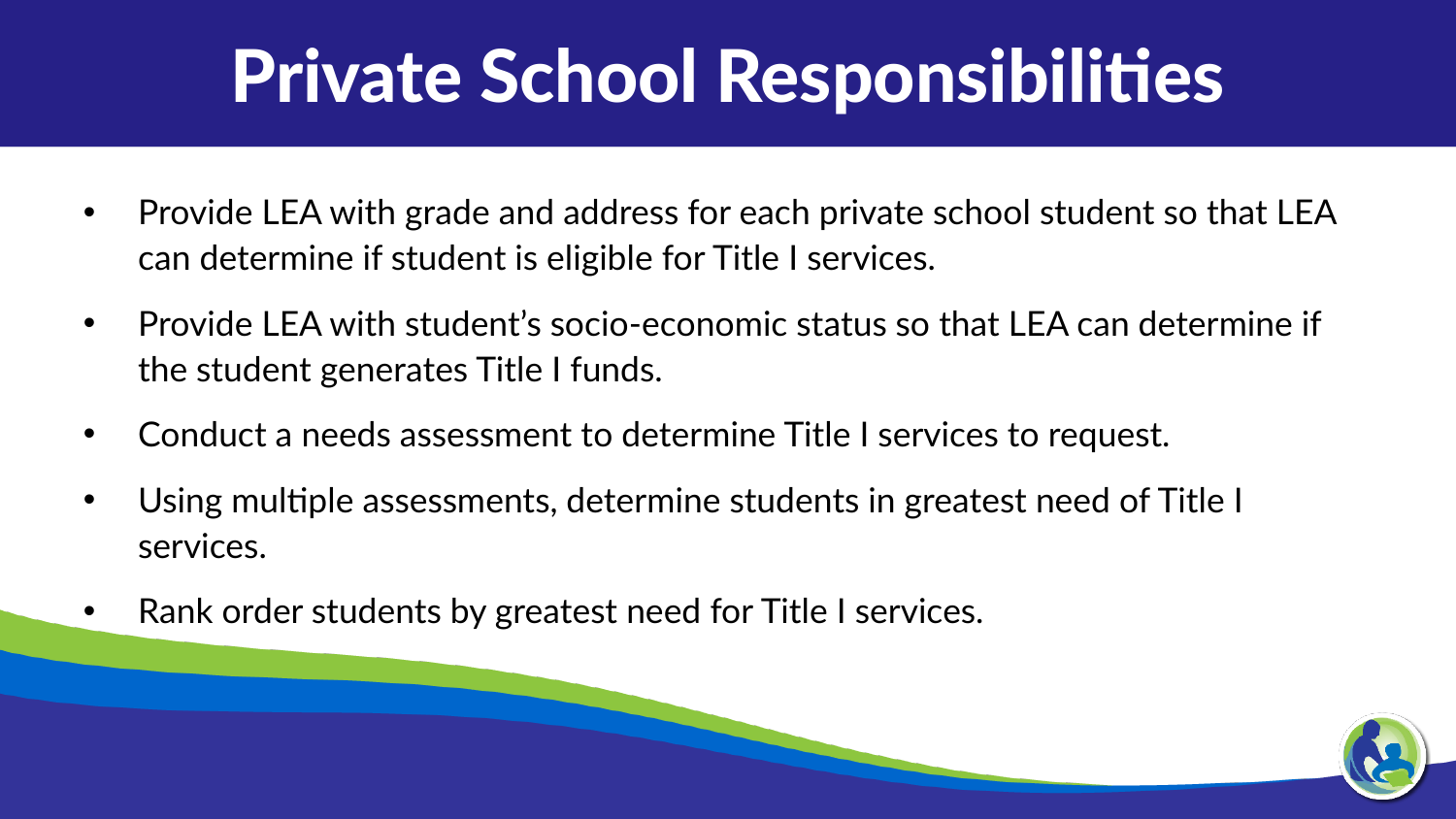

Private School Responsibilities
Provide LEA with grade and address for each private school student so that LEA can determine if student is eligible for Title I services.
Provide LEA with student’s socio-economic status so that LEA can determine if the student generates Title I funds.
Conduct a needs assessment to determine Title I services to request.
Using multiple assessments, determine students in greatest need of Title I services.
Rank order students by greatest need for Title I services.